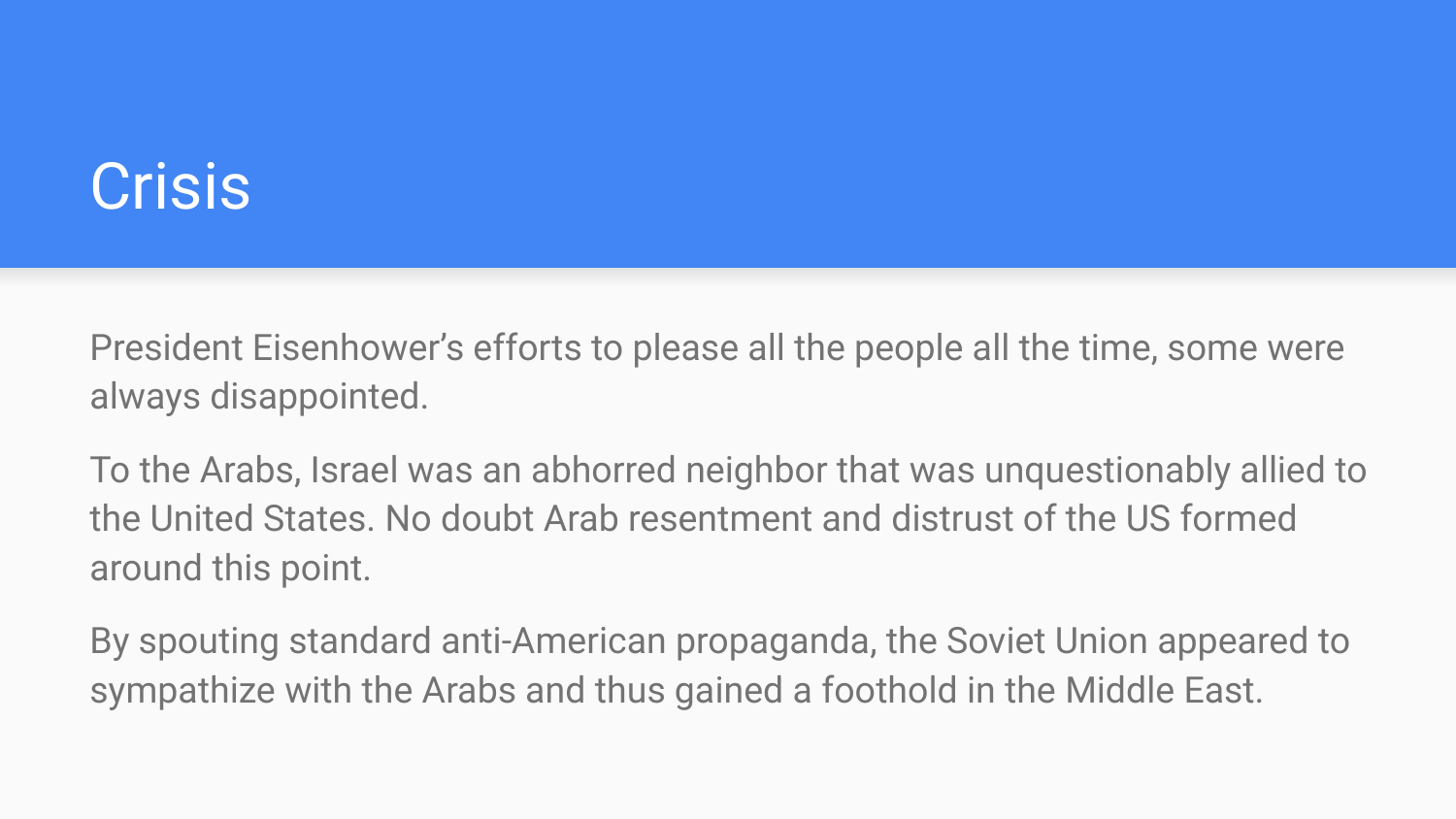

# Crisis
President Eisenhower’s efforts to please all the people all the time, some were always disappointed.
To the Arabs, Israel was an abhorred neighbor that was unquestionably allied to the United States. No doubt Arab resentment and distrust of the US formed around this point.
By spouting standard anti-American propaganda, the Soviet Union appeared to sympathize with the Arabs and thus gained a foothold in the Middle East.